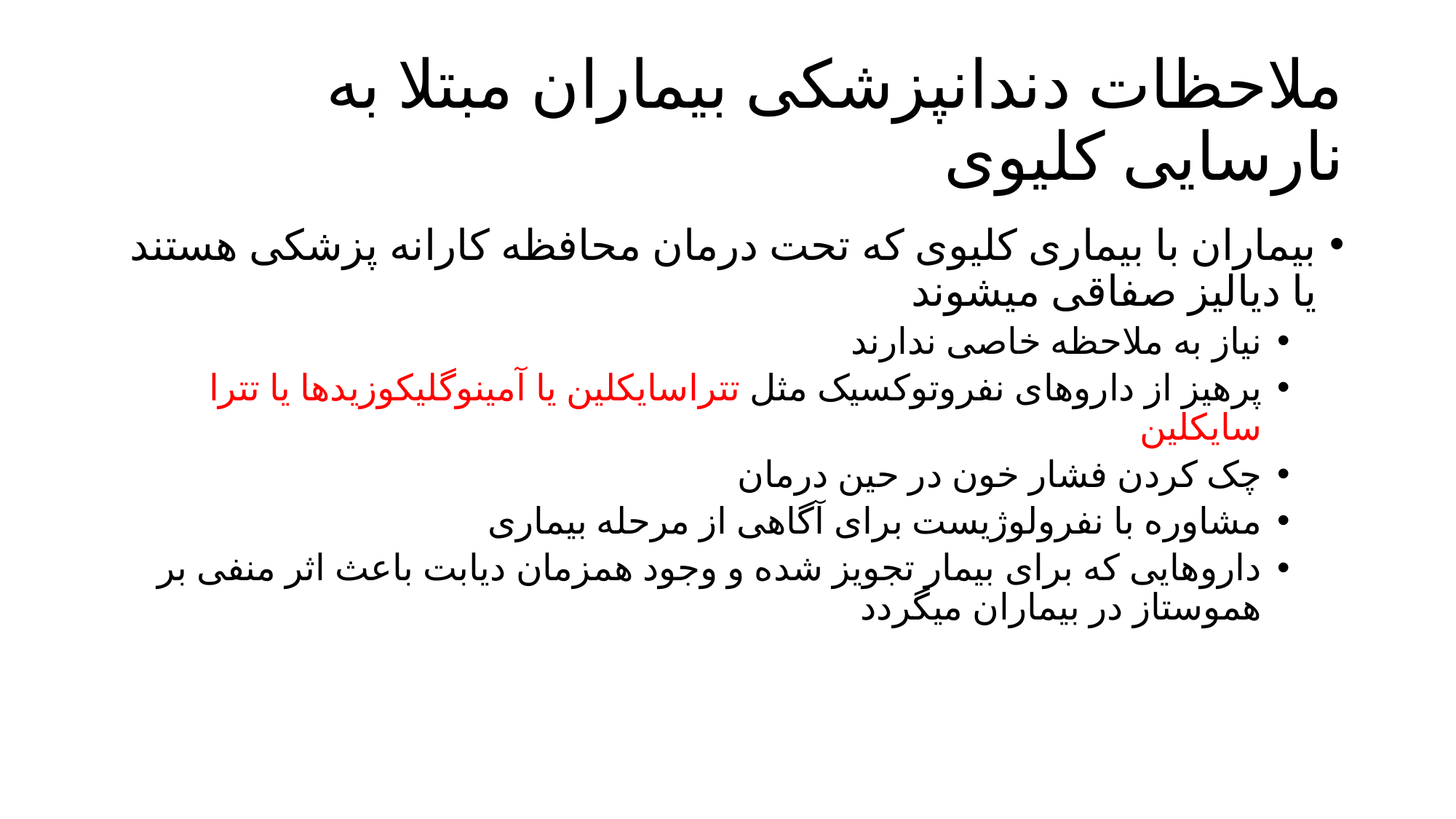

# ملاحظات دندانپزشکی بیماران مبتلا به نارسایی کلیوی
بیماران با بیماری کلیوی که تحت درمان محافظه کارانه پزشکی هستند یا دیالیز صفاقی میشوند
نیاز به ملاحظه خاصی ندارند
پرهیز از داروهای نفروتوکسیک مثل تتراسایکلین یا آمینوگلیکوزیدها یا تترا سایکلین
چک کردن فشار خون در حین درمان
مشاوره با نفرولوژیست برای آگاهی از مرحله بیماری
داروهایی که برای بیمار تجویز شده و وجود همزمان دیابت باعث اثر منفی بر هموستاز در بیماران میگردد